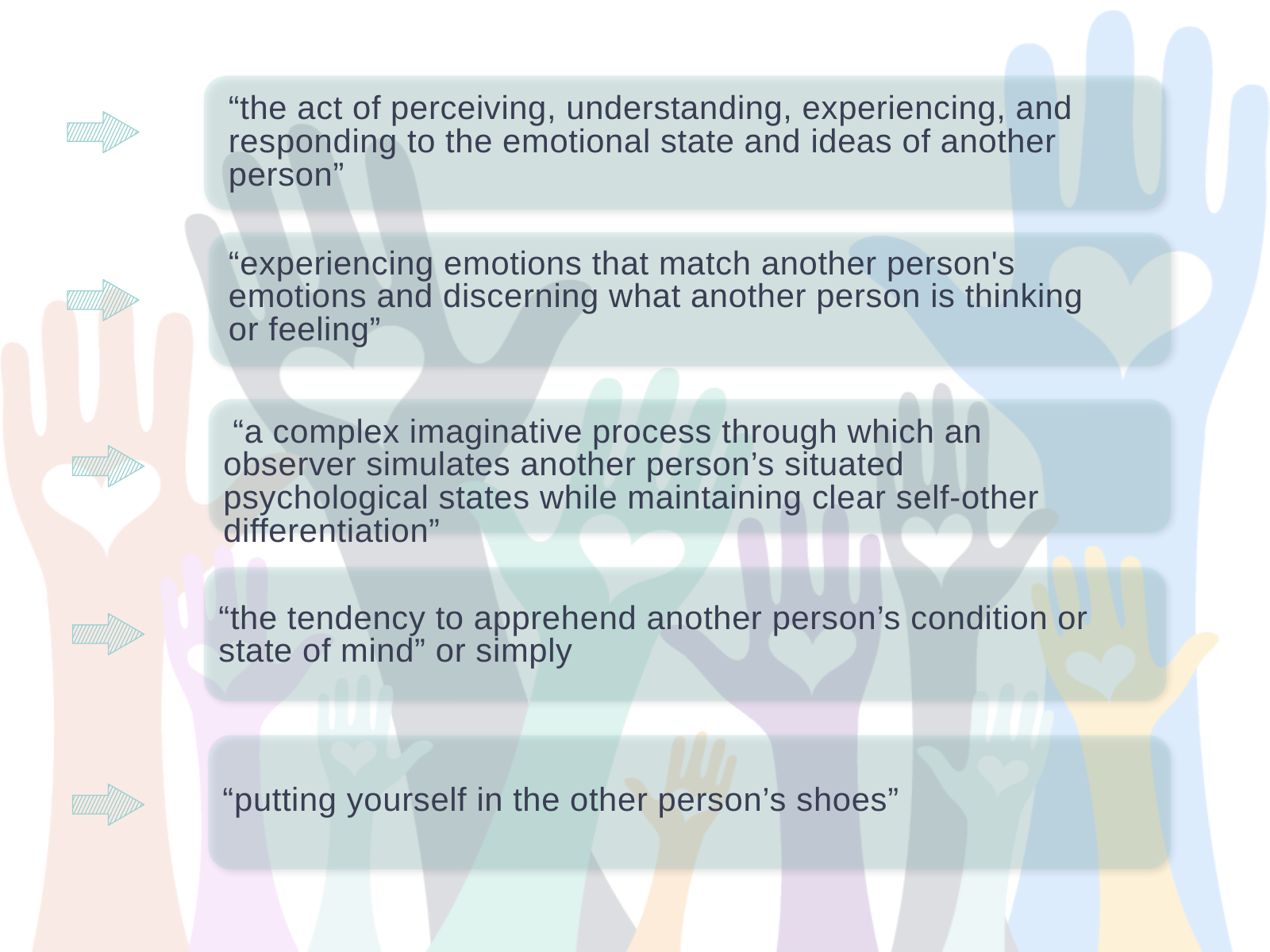

“the act of perceiving, understanding, experiencing, and responding to the emotional state and ideas of another person”

“experiencing emotions that match another person's emotions and discerning what another person is thinking or feeling”

 “a complex imaginative process through which an observer simulates another person’s situated psychological states while maintaining clear self-other differentiation”

“the tendency to apprehend another person’s condition or state of mind” or simply

 “putting yourself in the other person’s shoes”